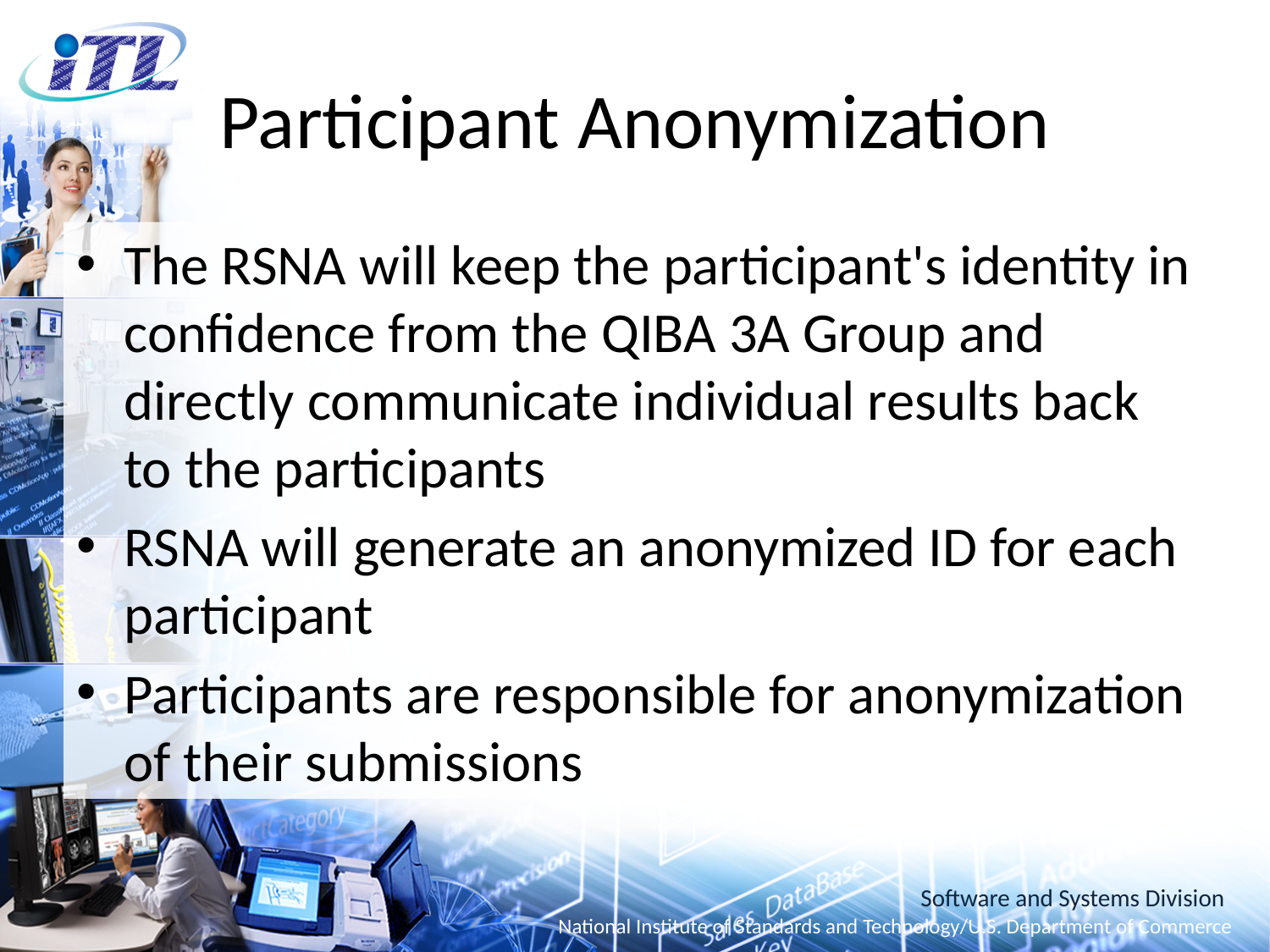

# Participant Anonymization
The RSNA will keep the participant's identity in confidence from the QIBA 3A Group and directly communicate individual results back to the participants
RSNA will generate an anonymized ID for each participant
Participants are responsible for anonymization of their submissions